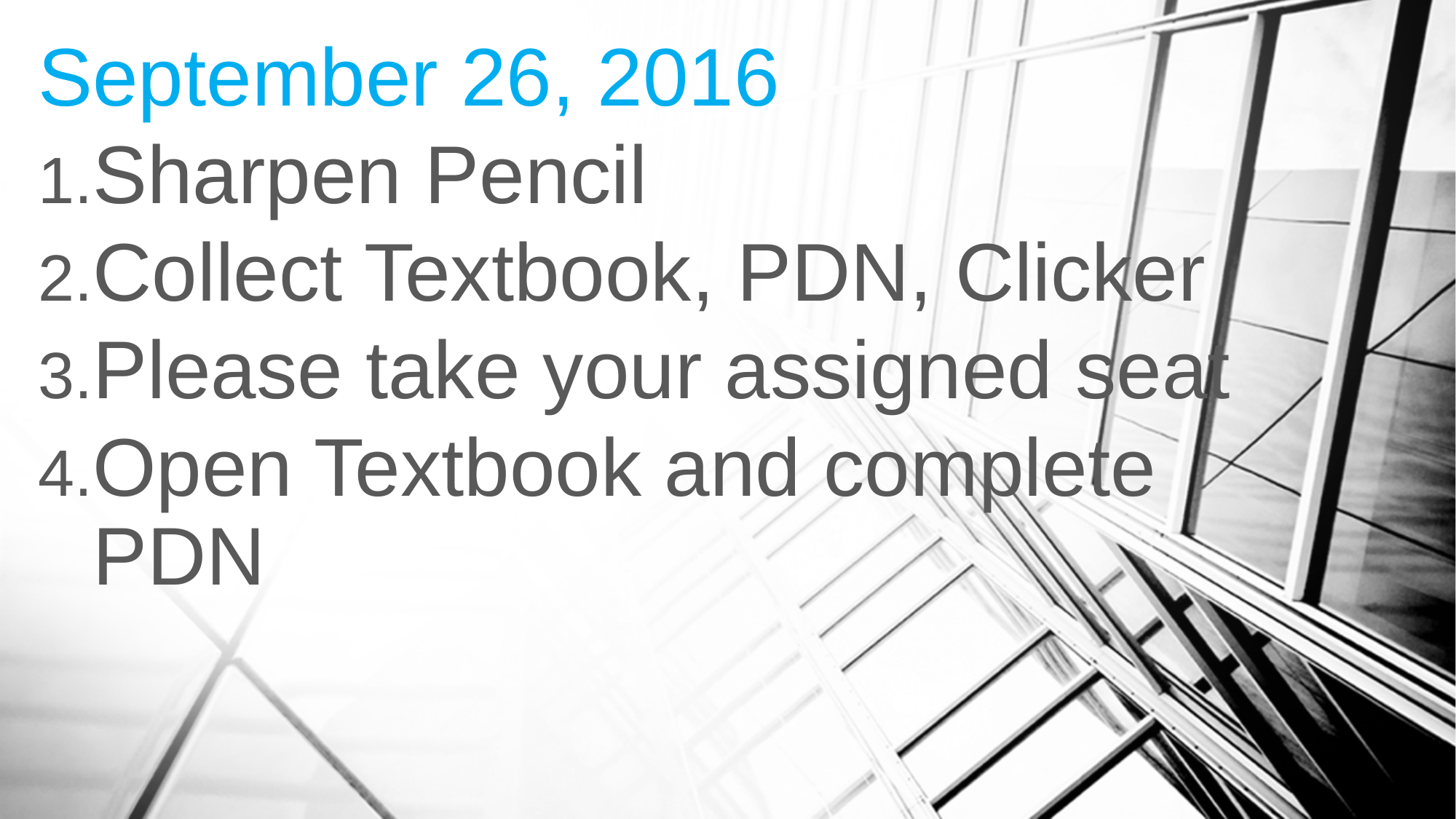

# September 26, 2016
Sharpen Pencil
Collect Textbook, PDN, Clicker
Please take your assigned seat
Open Textbook and complete PDN